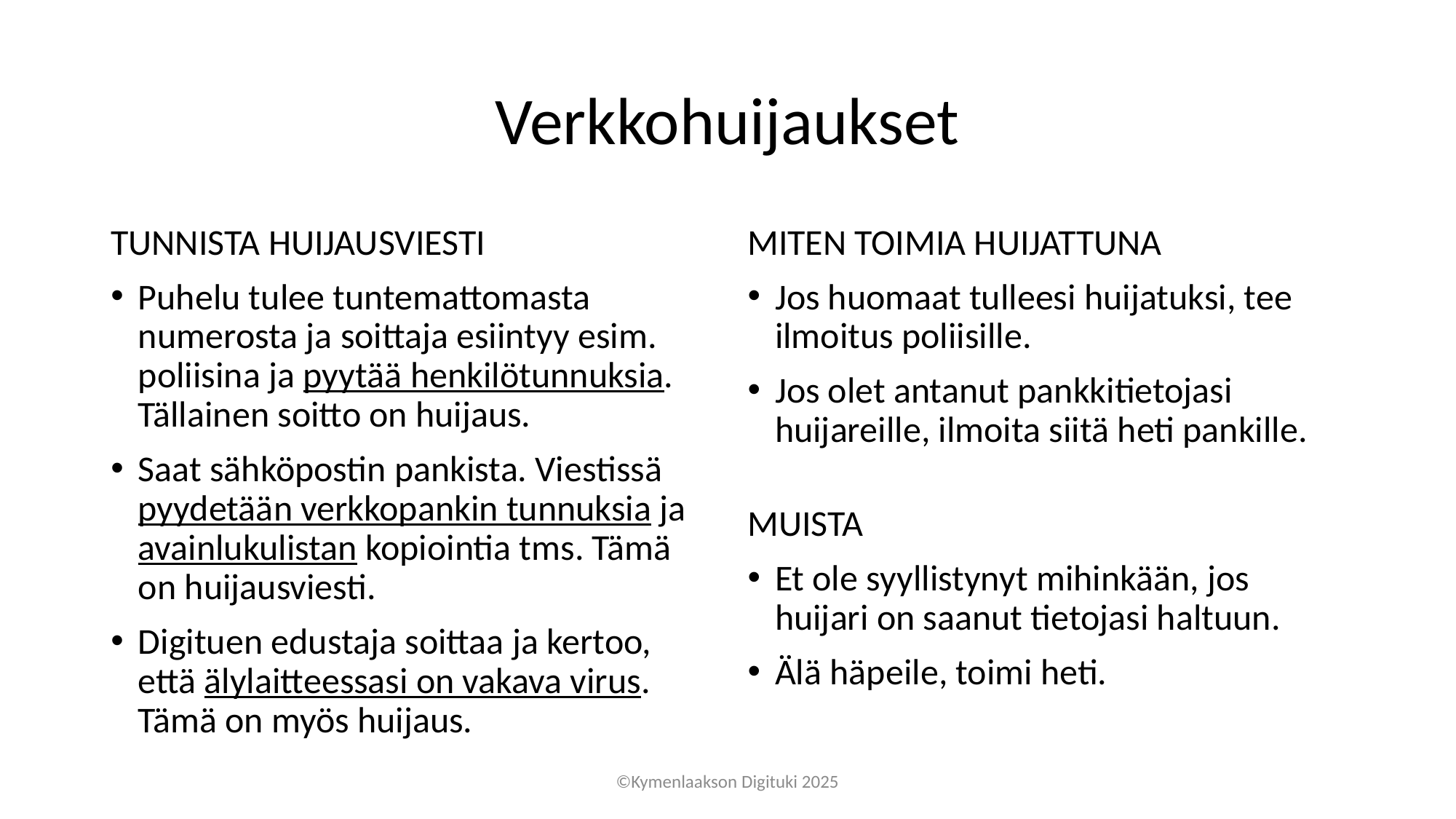

# Verkkohuijaukset
TUNNISTA HUIJAUSVIESTI
Puhelu tulee tuntemattomasta numerosta ja soittaja esiintyy esim. poliisina ja pyytää henkilötunnuksia. Tällainen soitto on huijaus.
Saat sähköpostin pankista. Viestissä pyydetään verkkopankin tunnuksia ja avainlukulistan kopiointia tms. Tämä on huijausviesti.
Digituen edustaja soittaa ja kertoo, että älylaitteessasi on vakava virus. Tämä on myös huijaus.
MITEN TOIMIA HUIJATTUNA
Jos huomaat tulleesi huijatuksi, tee ilmoitus poliisille.
Jos olet antanut pankkitietojasi huijareille, ilmoita siitä heti pankille.
MUISTA
Et ole syyllistynyt mihinkään, jos huijari on saanut tietojasi haltuun.
Älä häpeile, toimi heti.

©Kymenlaakson Digituki 2025